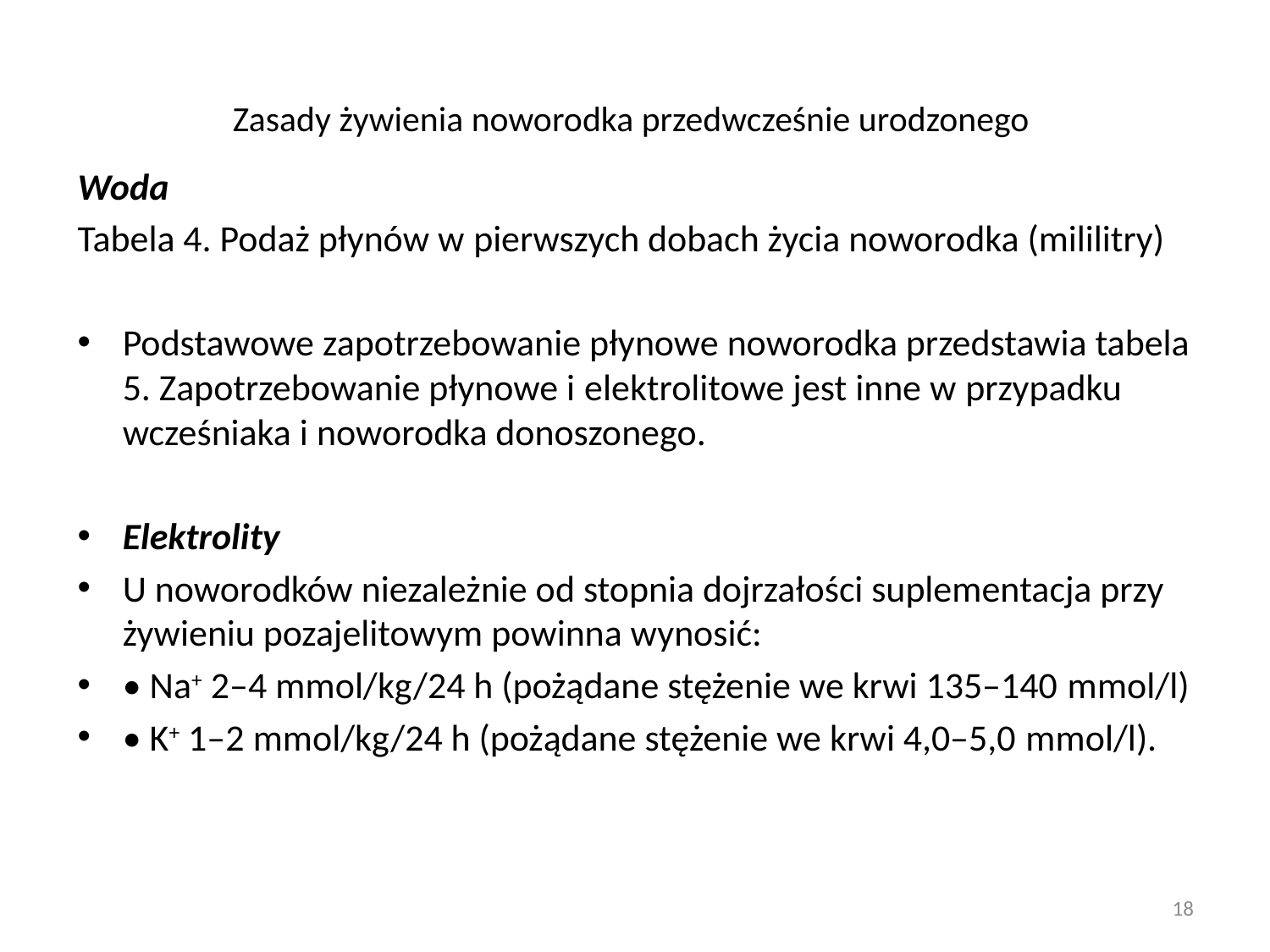

# Zasady żywienia noworodka przedwcześnie urodzonego
Woda
Tabela 4. Podaż płynów w pierwszych dobach życia noworodka (mililitry)

Podstawowe zapotrzebowanie płynowe noworodka przedstawia tabela 5. Zapotrzebowanie płynowe i elektrolitowe jest inne w przypadku wcześniaka i noworodka donoszonego.

Elektrolity
U noworodków niezależnie od stopnia dojrzałości suplementacja przy żywieniu pozajelitowym powinna wynosić:
• Na+ 2–4 mmol/kg/24 h (pożądane stężenie we krwi 135–140 mmol/l)
• K+ 1–2 mmol/kg/24 h (pożądane stężenie we krwi 4,0–5,0 mmol/l).

18